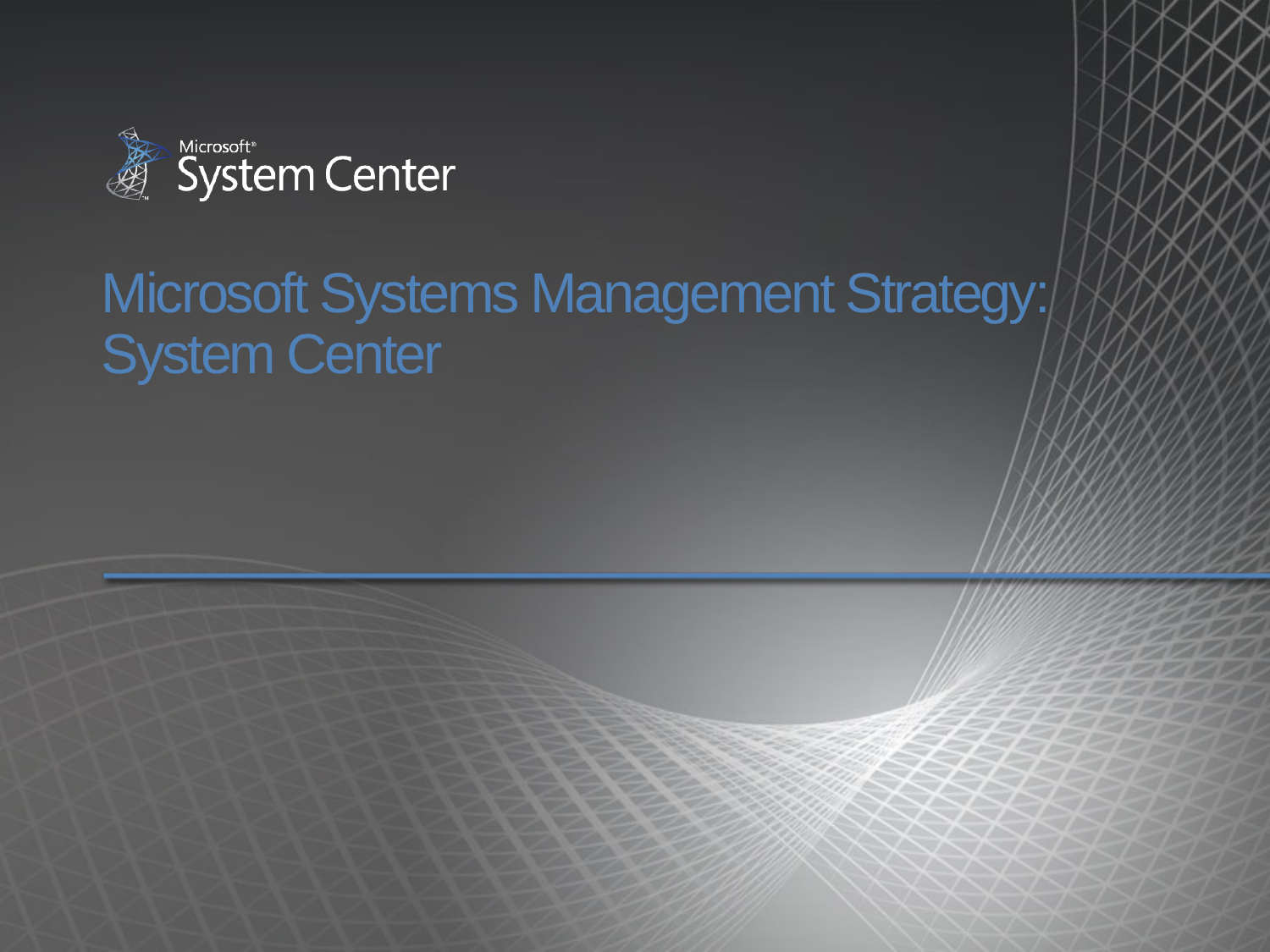

# Microsoft Systems Management Strategy: System Center